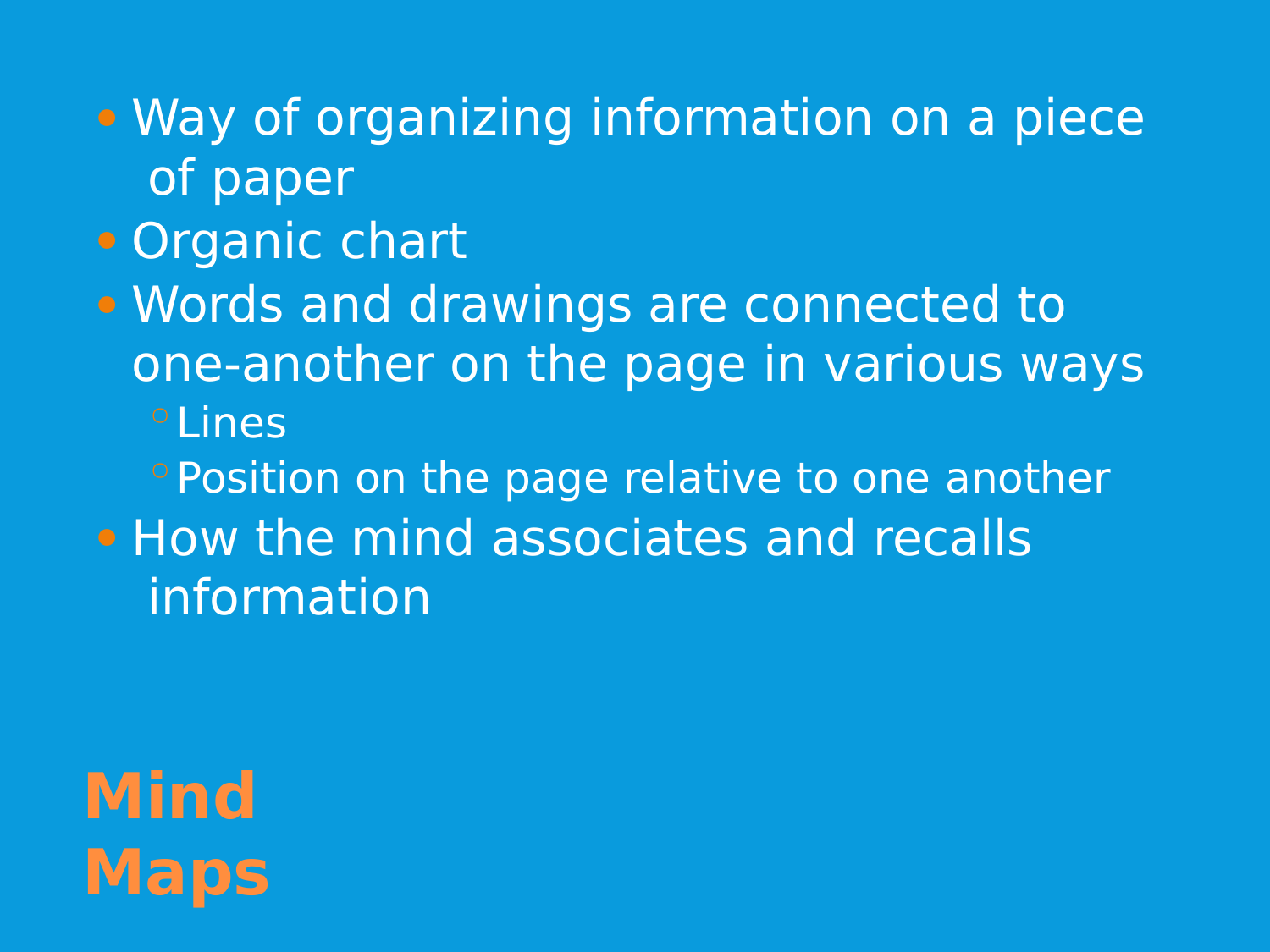

Way of organizing information on a piece  of paper
Organic chart
Words and drawings are connected to  one-another on the page in various ways
Lines
Position on the page relative to one another
How the mind associates and recalls  information
Mind Maps